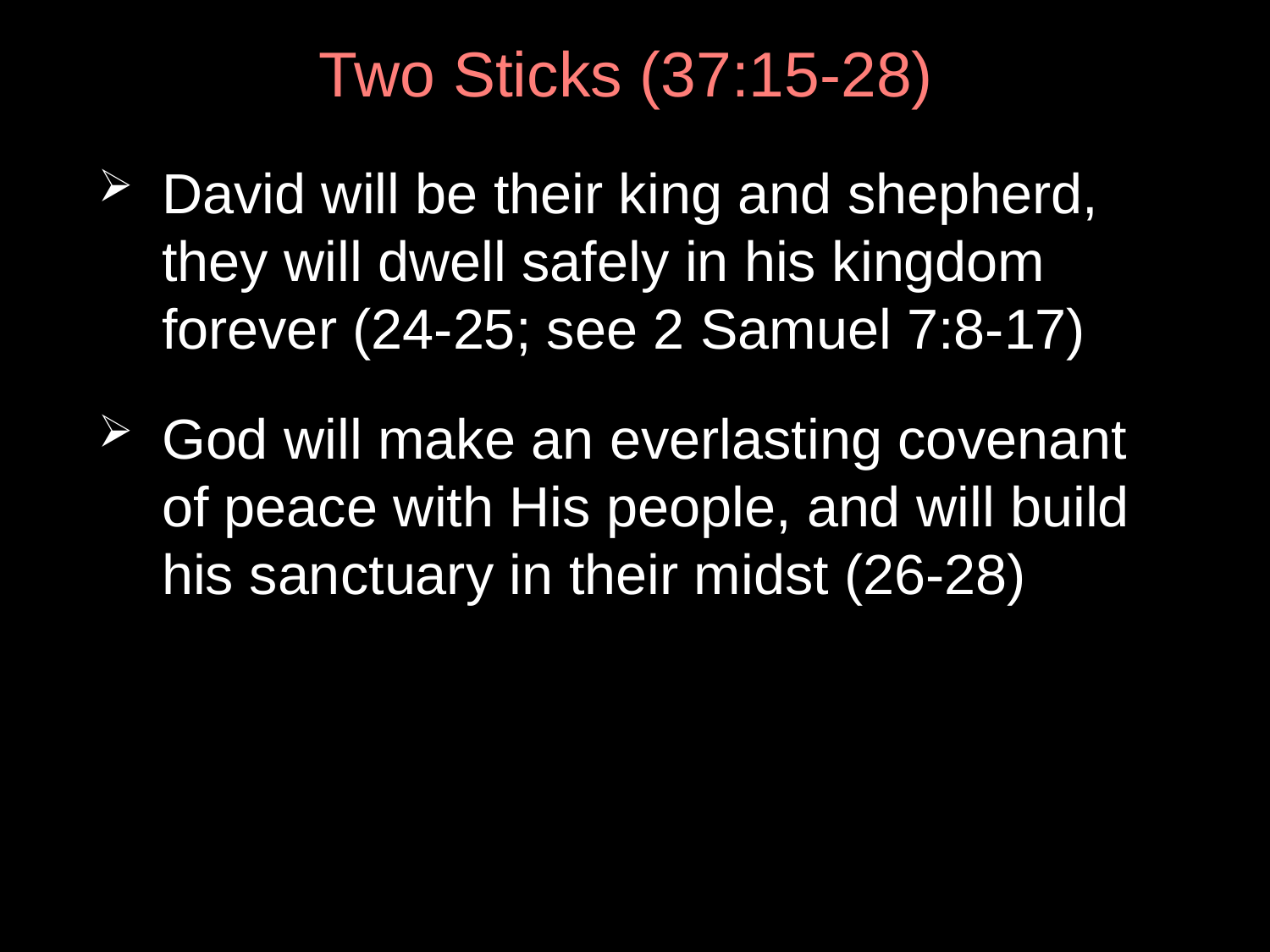

# Two Sticks (37:15-28)
David will be their king and shepherd, they will dwell safely in his kingdom forever (24-25; see 2 Samuel 7:8-17)
God will make an everlasting covenant of peace with His people, and will build his sanctuary in their midst (26-28)